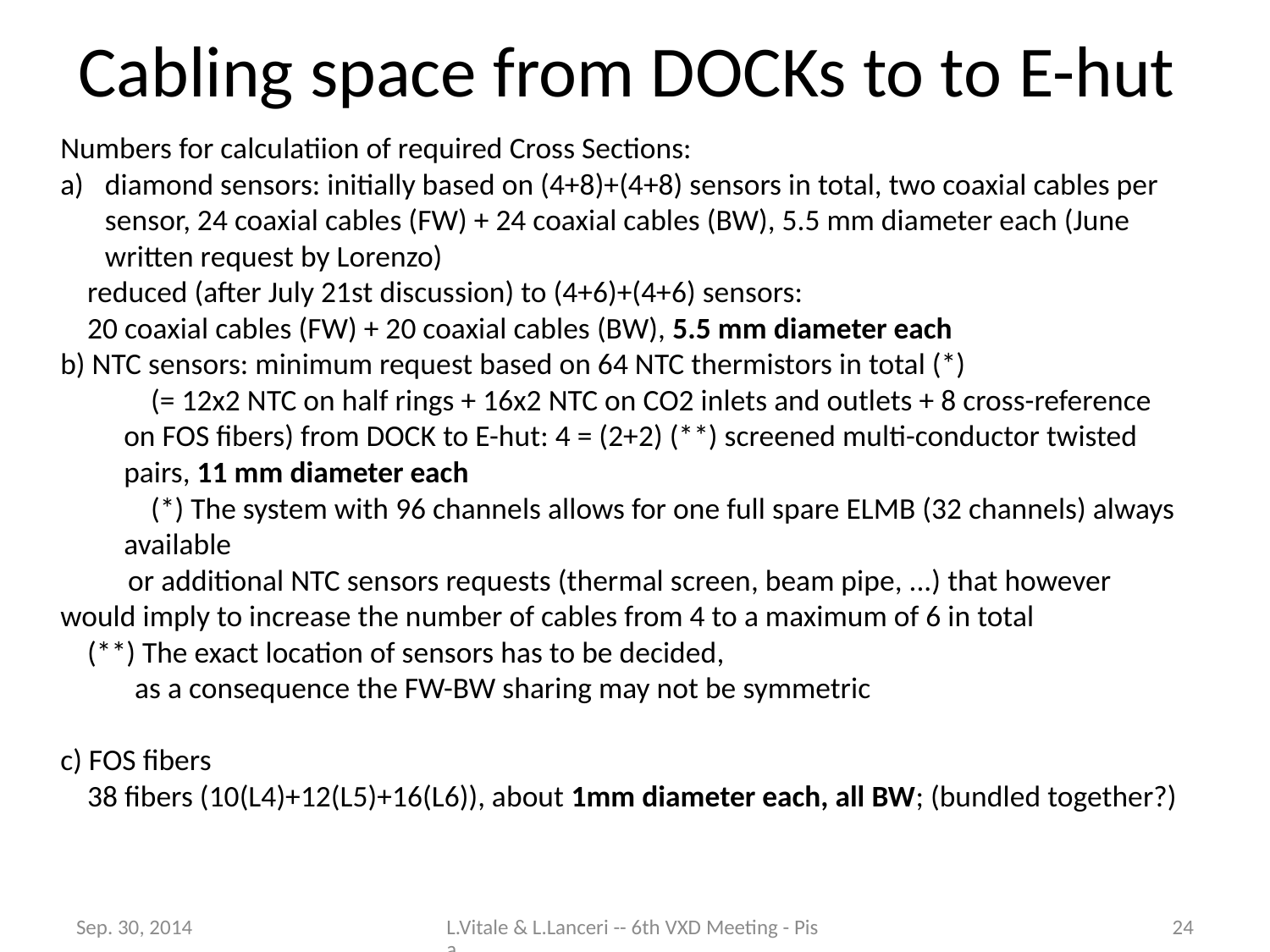

# Cabling space from DOCKs to to E-hut
Numbers for calculatiion of required Cross Sections:
diamond sensors: initially based on (4+8)+(4+8) sensors in total, two coaxial cables per sensor, 24 coaxial cables (FW) + 24 coaxial cables (BW), 5.5 mm diameter each (June written request by Lorenzo)
    reduced (after July 21st discussion) to (4+6)+(4+6) sensors:
    20 coaxial cables (FW) + 20 coaxial cables (BW), 5.5 mm diameter each
b) NTC sensors: minimum request based on 64 NTC thermistors in total (*)
    (= 12x2 NTC on half rings + 16x2 NTC on CO2 inlets and outlets + 8 cross-reference on FOS fibers) from DOCK to E-hut: 4 = (2+2) (**) screened multi-conductor twisted pairs, 11 mm diameter each
    (*) The system with 96 channels allows for one full spare ELMB (32 channels) always available
          or additional NTC sensors requests (thermal screen, beam pipe, ...) that however would imply to increase the number of cables from 4 to a maximum of 6 in total
    (**) The exact location of sensors has to be decided,
           as a consequence the FW-BW sharing may not be symmetric

c) FOS fibers
    38 fibers (10(L4)+12(L5)+16(L6)), about 1mm diameter each, all BW; (bundled together?)
Sep. 30, 2014
L.Vitale & L.Lanceri -- 6th VXD Meeting - Pisa
24